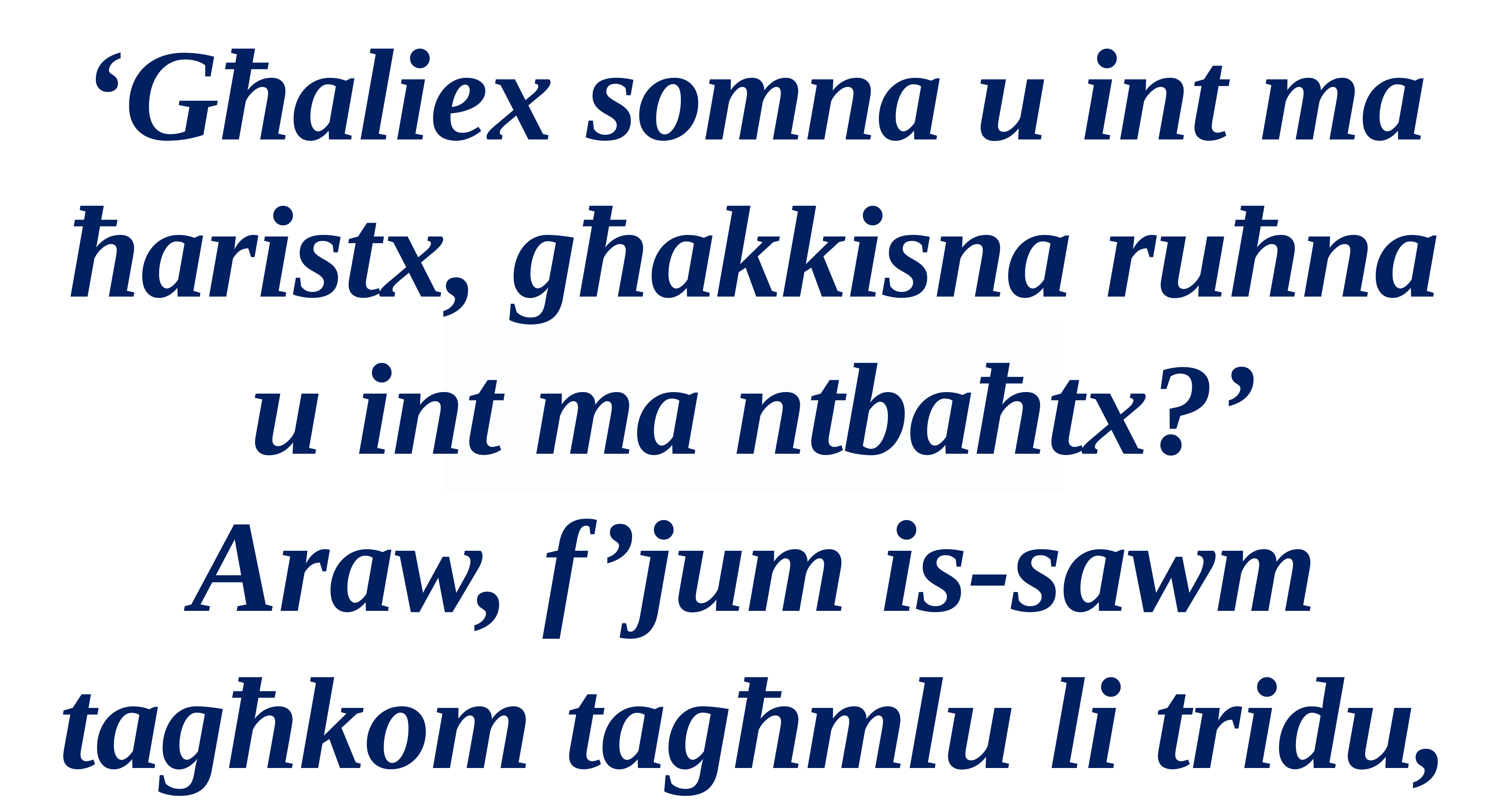

‘Għaliex somna u int ma ħaristx, għakkisna ruħna u int ma ntbaħtx?’
Araw, f’jum is-sawm tagħkom tagħmlu li tridu,